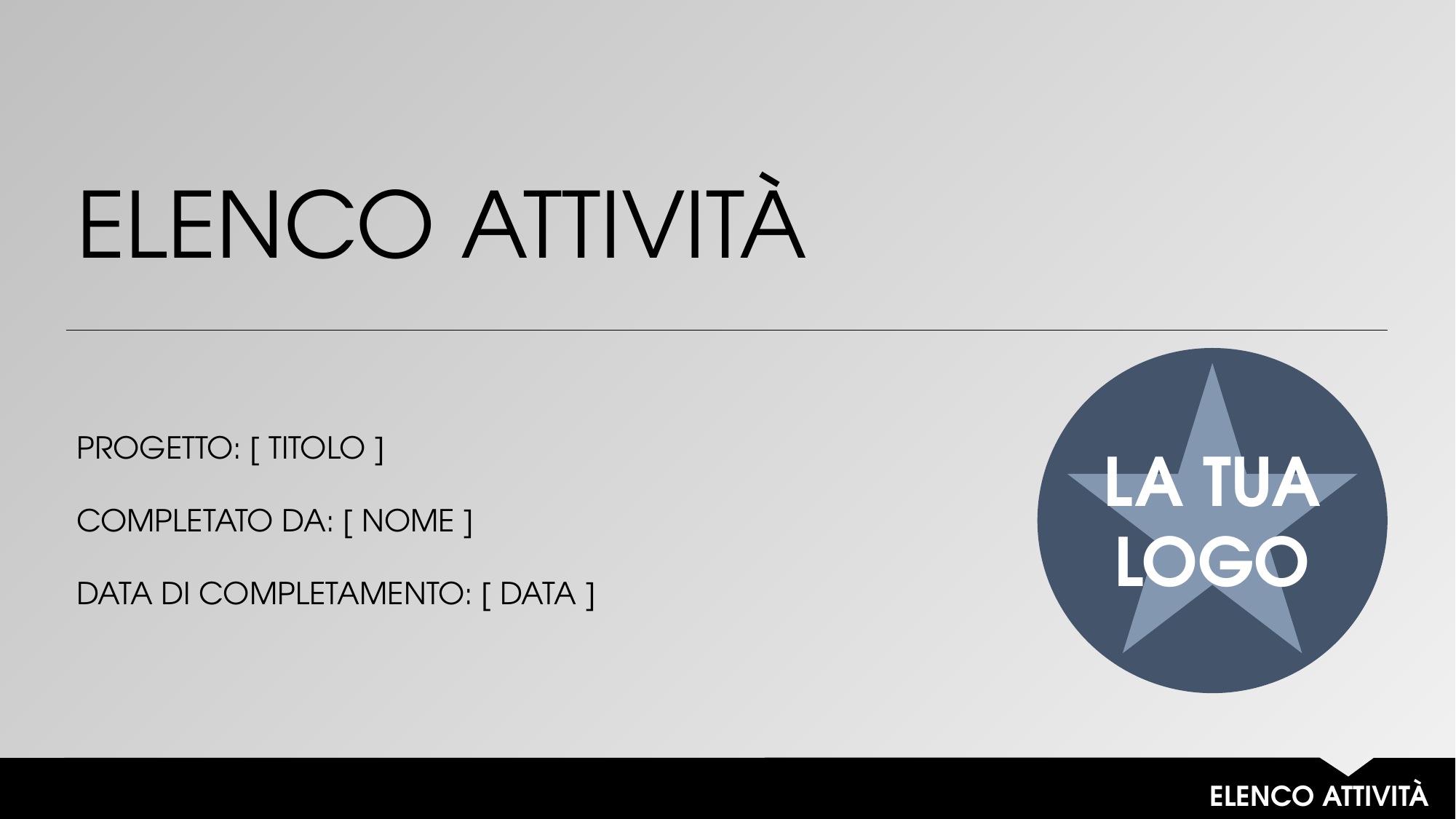

ELENCO ATTIVITÀ

LA TUA
LOGO
PROGETTO: [ TITOLO ]

COMPLETATO DA: [ NOME ]

DATA DI COMPLETAMENTO: [ DATA ]

ELENCO ATTIVITÀ